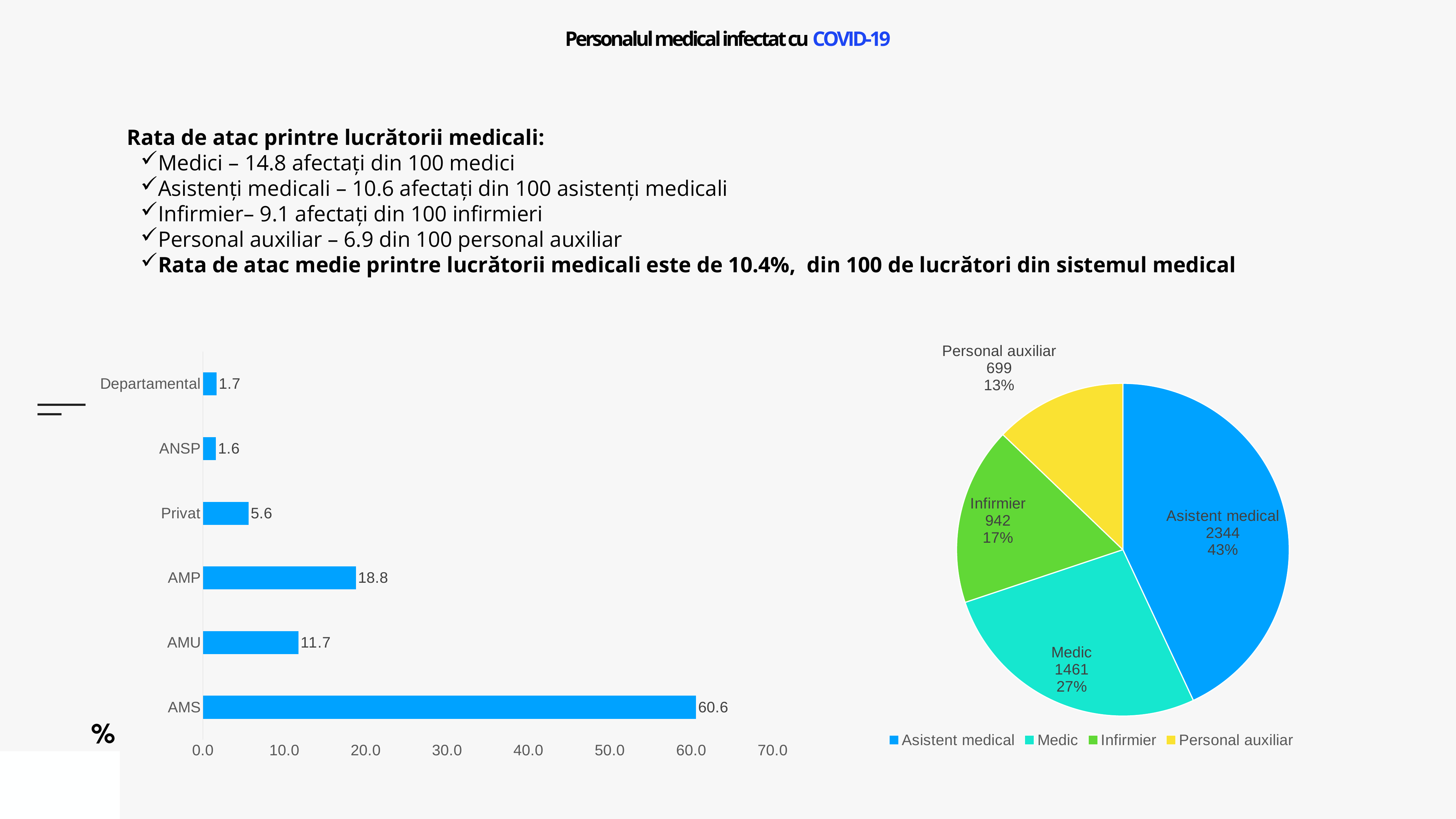

# Personalul medical infectat cu COVID-19
Rata de atac printre lucrătorii medicali:
Medici – 14.8 afectați din 100 medici
Asistenți medicali – 10.6 afectați din 100 asistenți medicali
Infirmier– 9.1 afectați din 100 infirmieri
Personal auxiliar – 6.9 din 100 personal auxiliar
Rata de atac medie printre lucrătorii medicali este de 10.4%,  din 100 de lucrători din sistemul medical

### Chart

| Category |  |
|---|---|
| Asistent medical | 2344.0 |
| Medic | 1461.0 |
| Infirmier | 942.0 |
| Personal auxiliar | 699.0 |

### Chart

| Category |  |
|---|---|
| AMS | 60.59493206022769 |
| AMU | 11.733382298934998 |
| AMP | 18.784428938670583 |
| Privat | 5.618802791039295 |
| ANSP | 1.5975027543150937 |
| Departamental | 1.6893132574366507 |
%